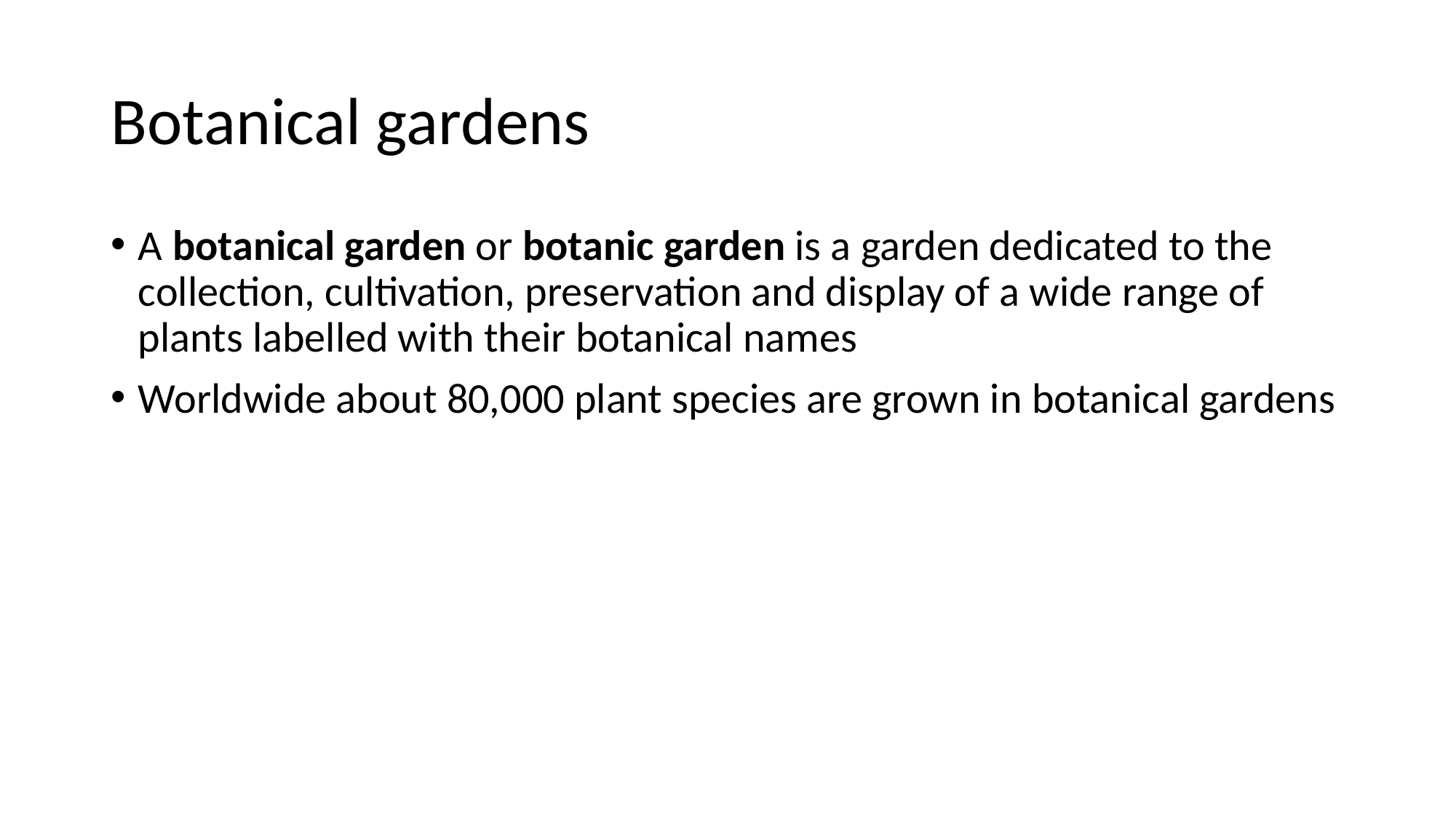

# Botanical gardens
A botanical garden or botanic garden is a garden dedicated to the collection, cultivation, preservation and display of a wide range of plants labelled with their botanical names
Worldwide about 80,000 plant species are grown in botanical gardens